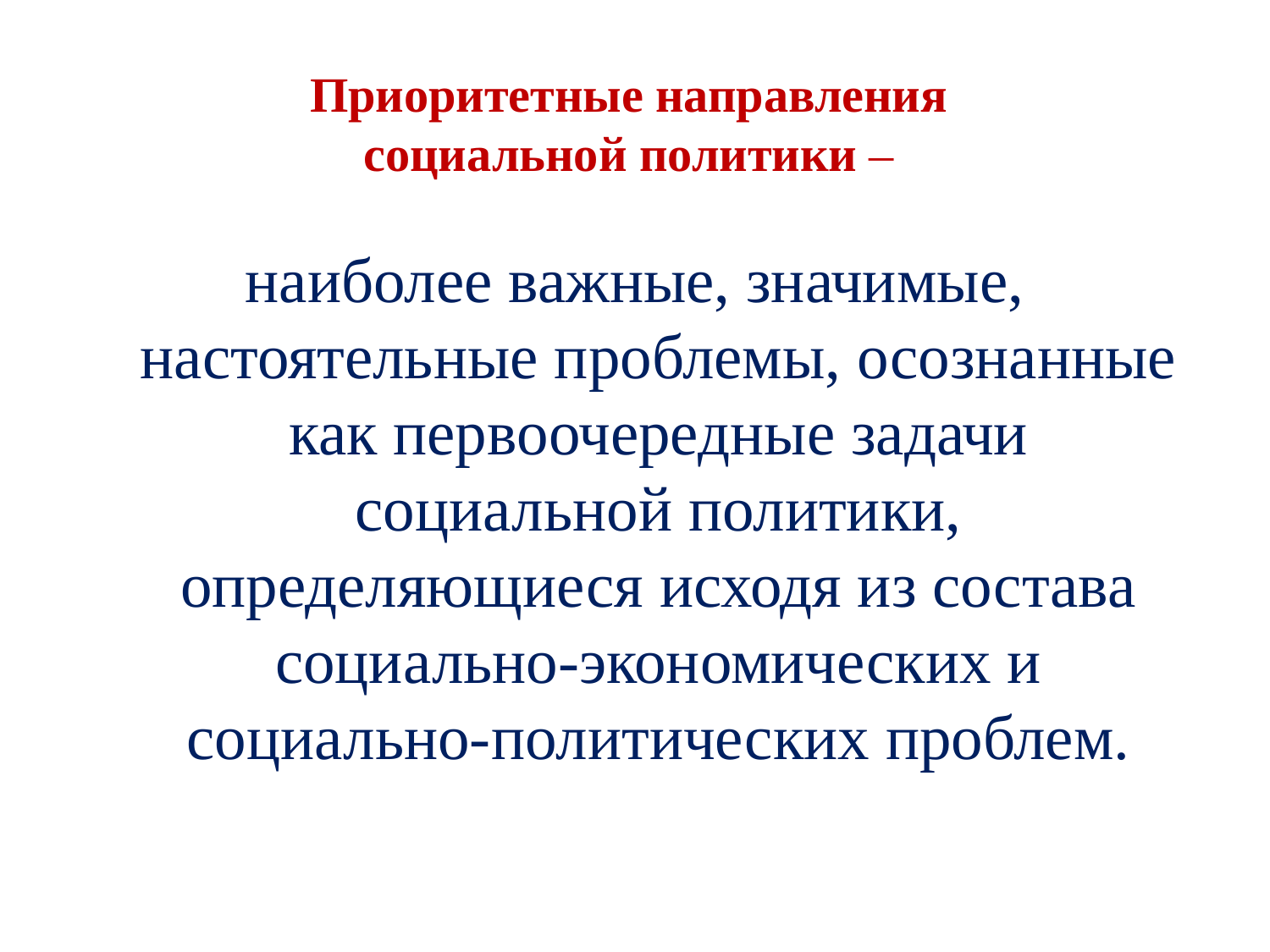

# Приоритетные направления социальной политики –
наиболее важные, значимые, настоятельные проблемы, осознанные как первоочередные задачи социальной политики, определяющиеся исходя из состава социально-экономических и социально-политических проблем.